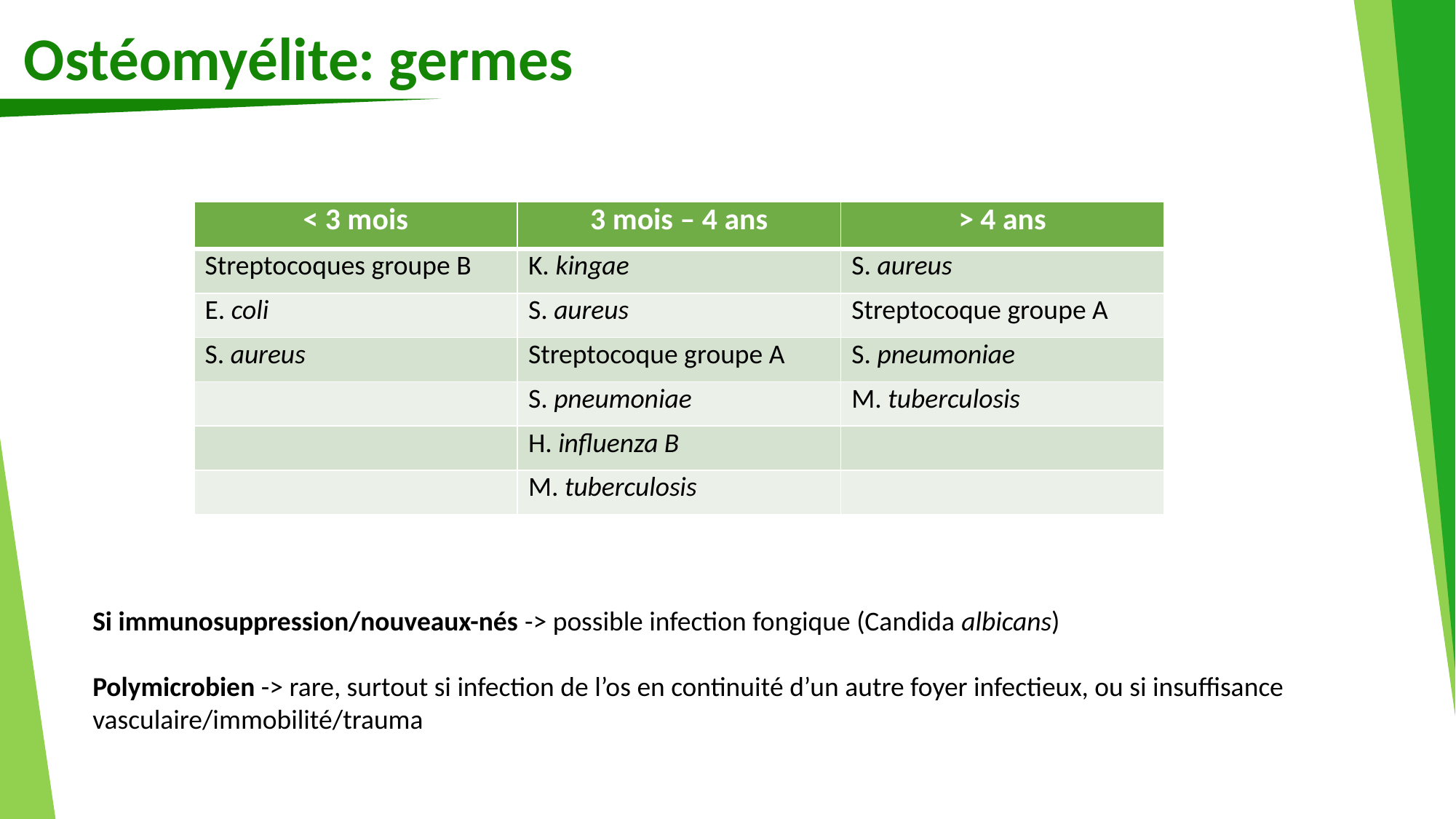

Ostéomyélite: germes
| < 3 mois | 3 mois – 4 ans | > 4 ans |
| --- | --- | --- |
| Streptocoques groupe B | K. kingae | S. aureus |
| E. coli | S. aureus | Streptocoque groupe A |
| S. aureus | Streptocoque groupe A | S. pneumoniae |
|  | S. pneumoniae | M. tuberculosis |
|  | H. influenza B |  |
|  | M. tuberculosis |  |

Si immunosuppression/nouveaux-nés -> possible infection fongique (Candida albicans)

Polymicrobien -> rare, surtout si infection de l’os en continuité d’un autre foyer infectieux, ou si insuffisance vasculaire/immobilité/trauma